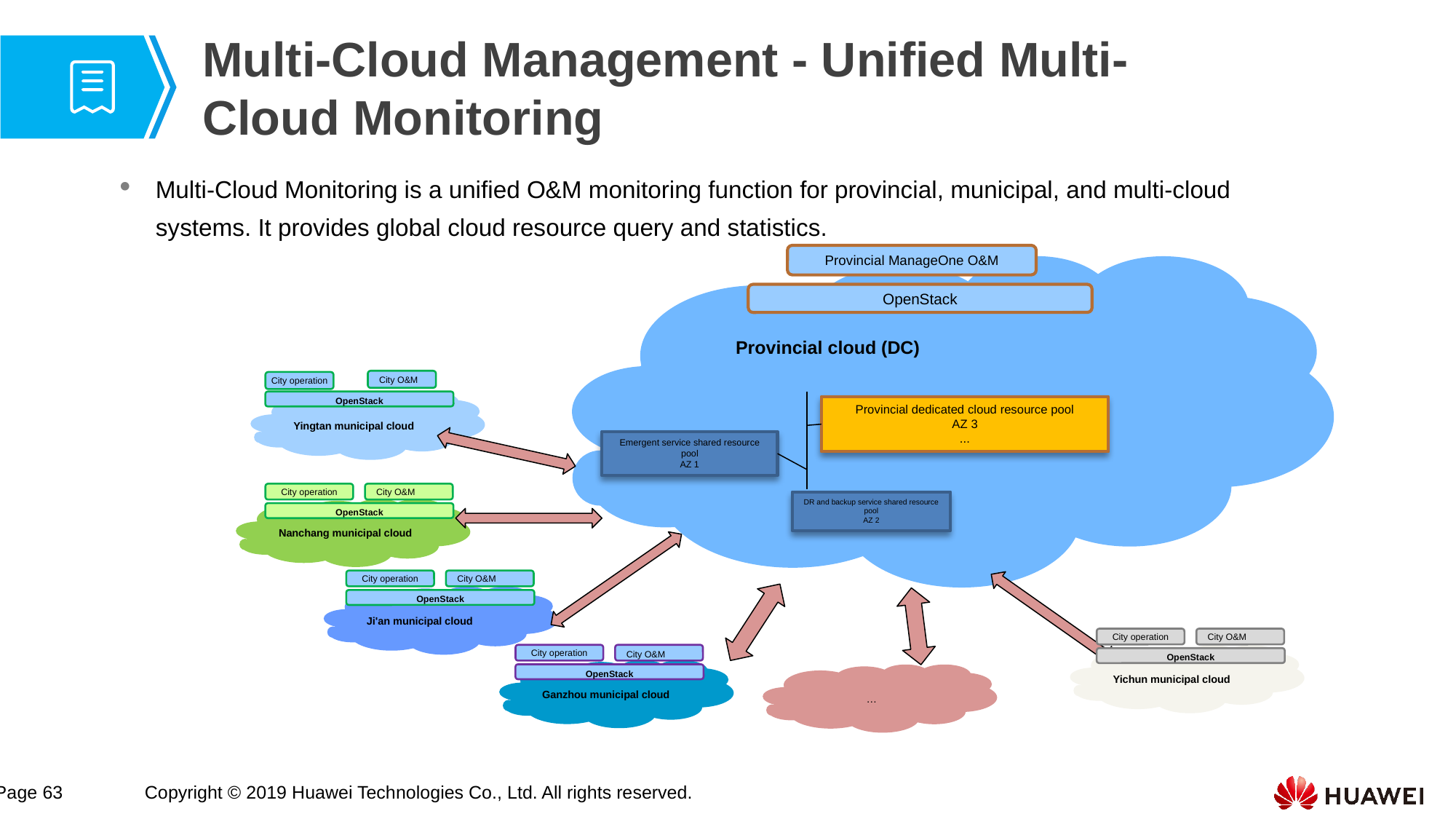

# Multi-Cloud Management - Unified Multi-Cloud Monitoring
Multi-Cloud Monitoring is a unified O&M monitoring function for provincial, municipal, and multi-cloud systems. It provides global cloud resource query and statistics.
Provincial ManageOne O&M

OpenStack
Provincial cloud (DC)
City operation
Yingtan municipal cloud
OpenStack
Provincial dedicated cloud resource pool
AZ 3
...
Emergent service shared resource pool
AZ 1

City operation
City O&M
DR and backup service shared resource pool
AZ 2
Nanchang municipal cloud
OpenStack

City operation
City O&M
Ji'an municipal cloud
OpenStack

City operation
City O&M
City operation
City O&M
Yichun municipal cloud
OpenStack
Ganzhou municipal cloud
OpenStack
…
City O&M